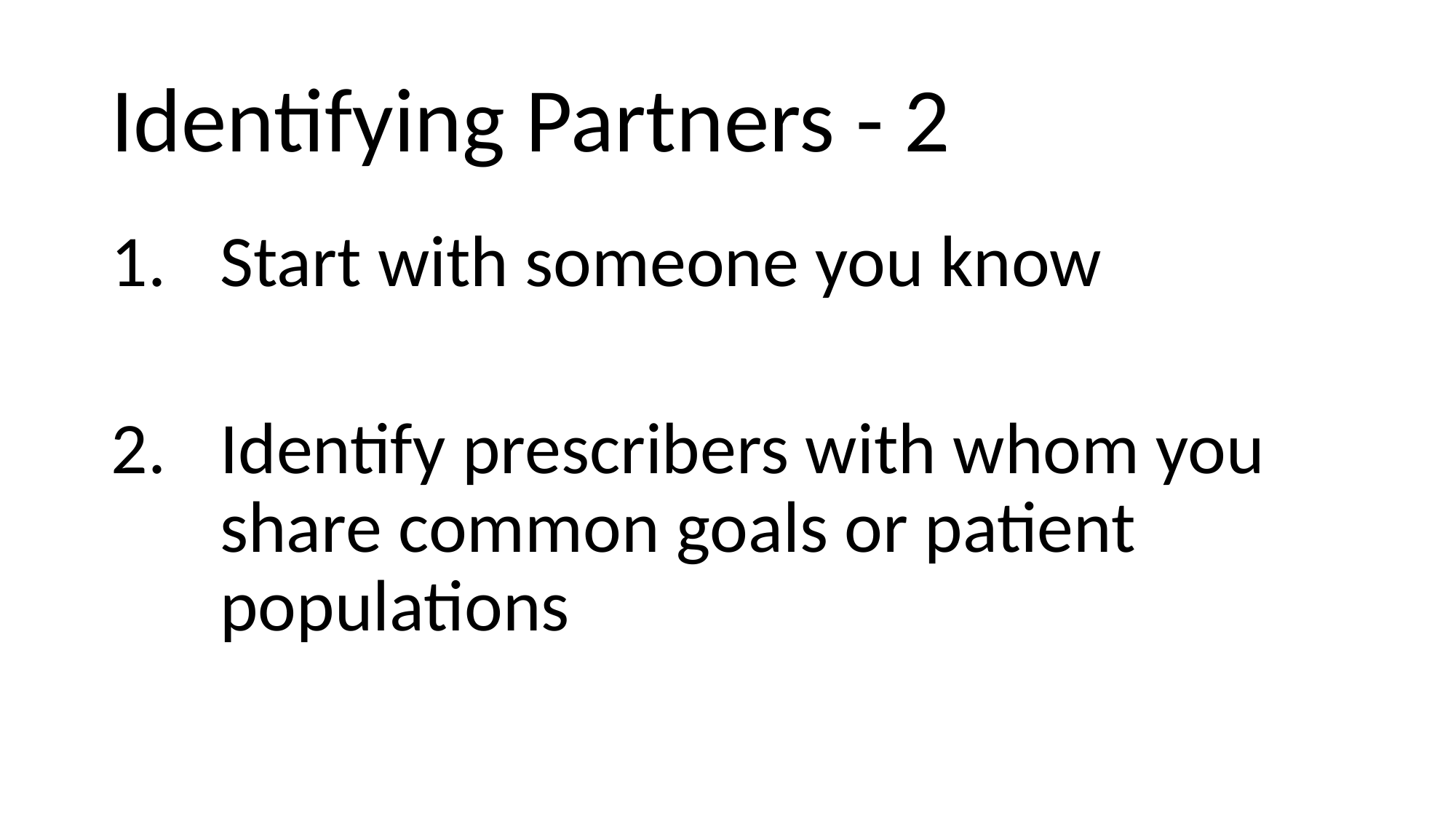

# Identifying Partners - 2
Start with someone you know

Identify prescribers with whom you share common goals or patient populations